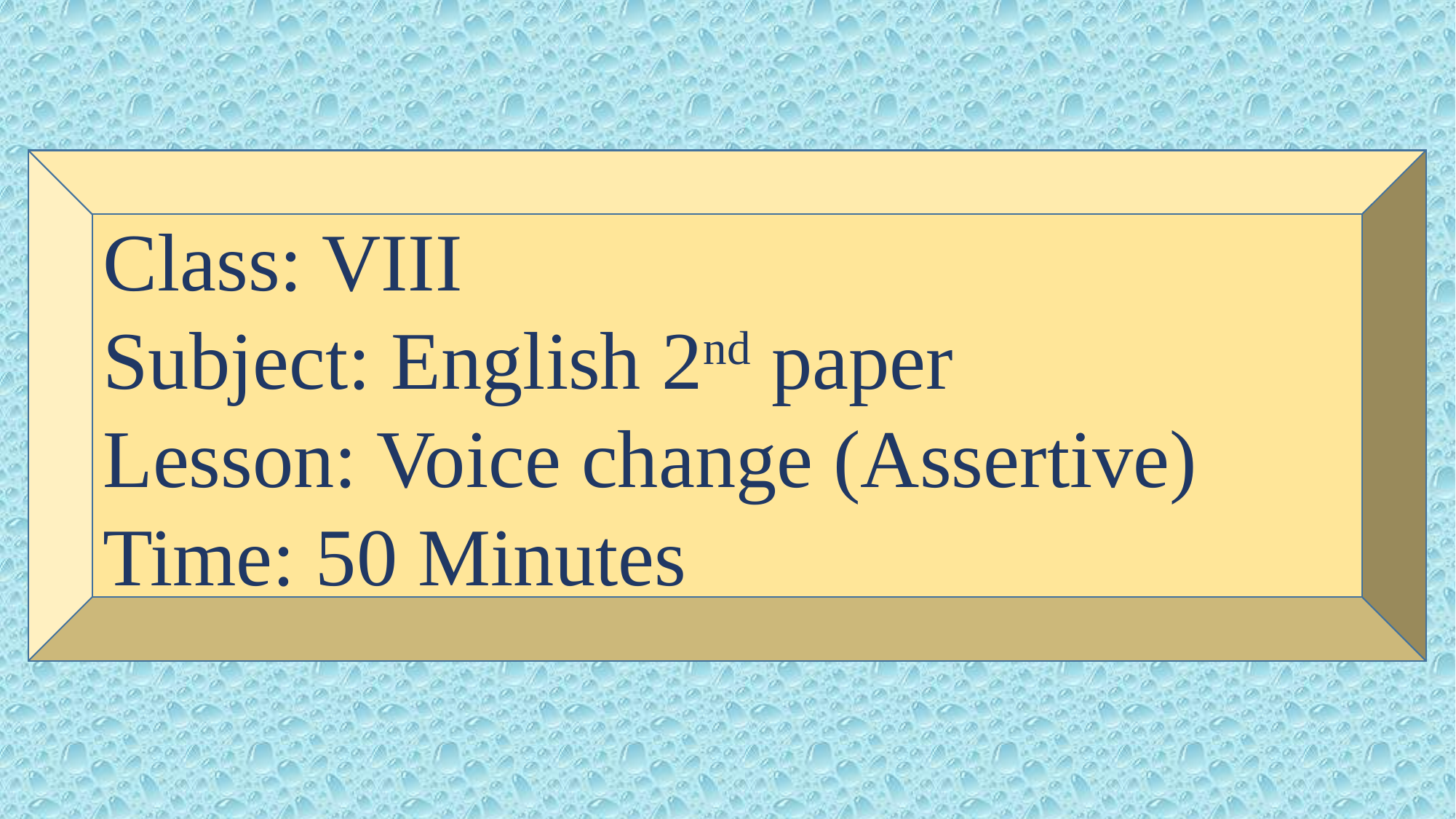

Class: VIII
Subject: English 2nd paper
Lesson: Voice change (Assertive)
Time: 50 Minutes